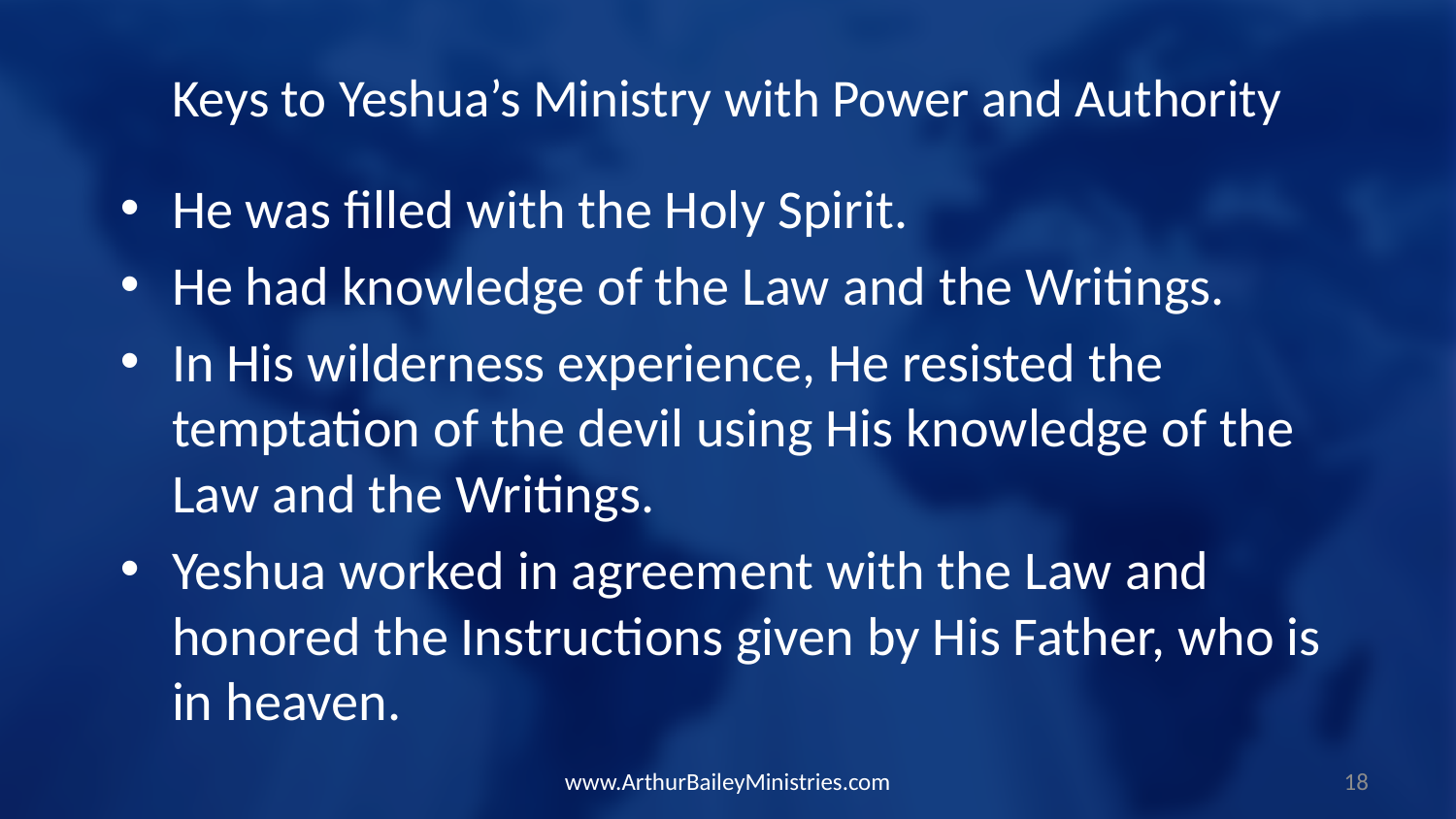

Keys to Yeshua’s Ministry with Power and Authority

He was filled with the Holy Spirit.
He had knowledge of the Law and the Writings.
In His wilderness experience, He resisted the temptation of the devil using His knowledge of the Law and the Writings.
Yeshua worked in agreement with the Law and honored the Instructions given by His Father, who is in heaven.
www.ArthurBaileyMinistries.com
18